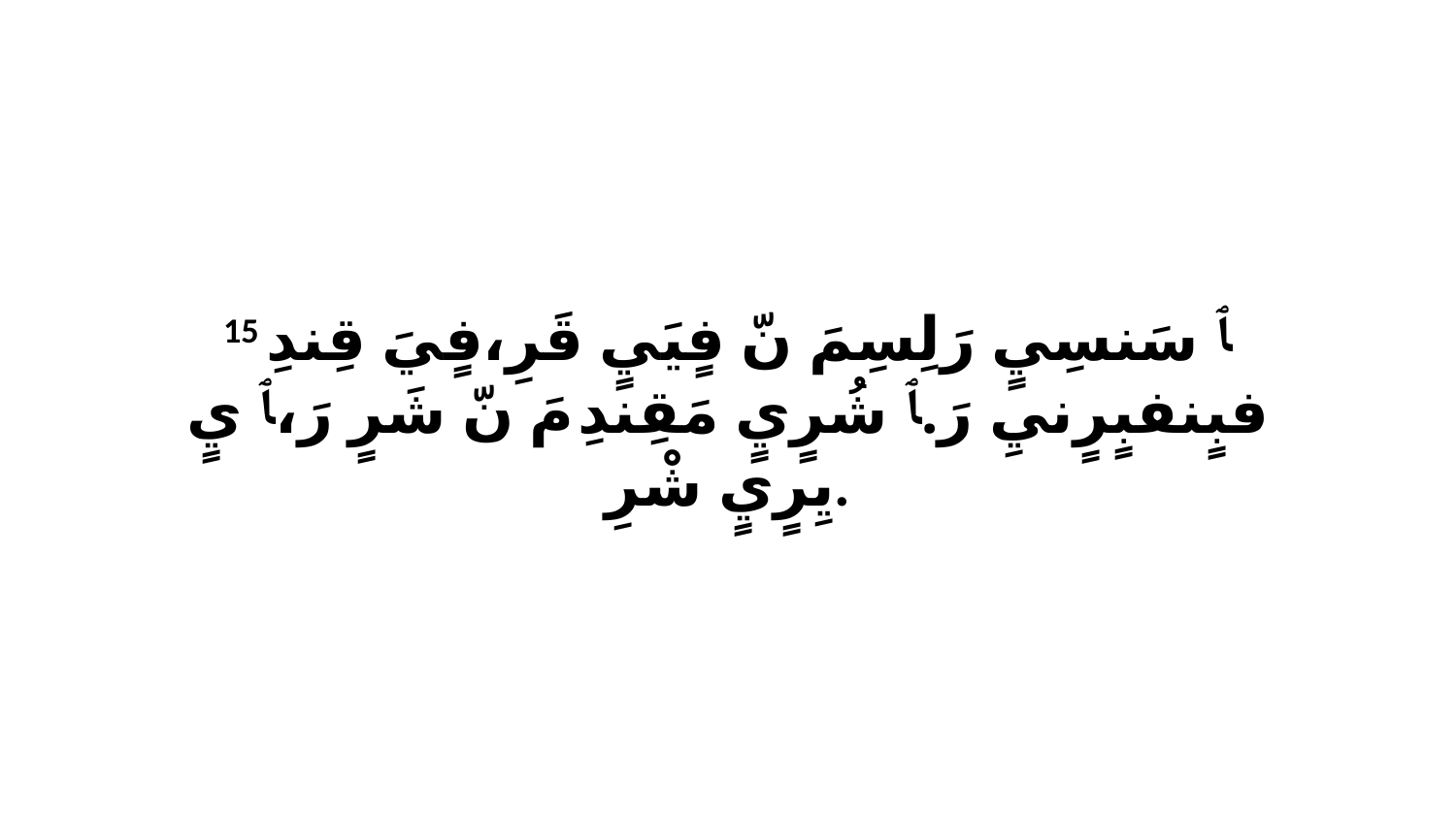

15 ﭑ سَنسِيٍ رَلِسِمَ نّ فٍيَيٍ قَرِ،فٍيَ قِندِ فبٍنفبٍرٍنيِ رَ.ﭑ شُرٍيٍ مَقِندِ مَ نّ شَرٍ رَ،ﭑ يٍ يِرٍيٍ شْرِ.